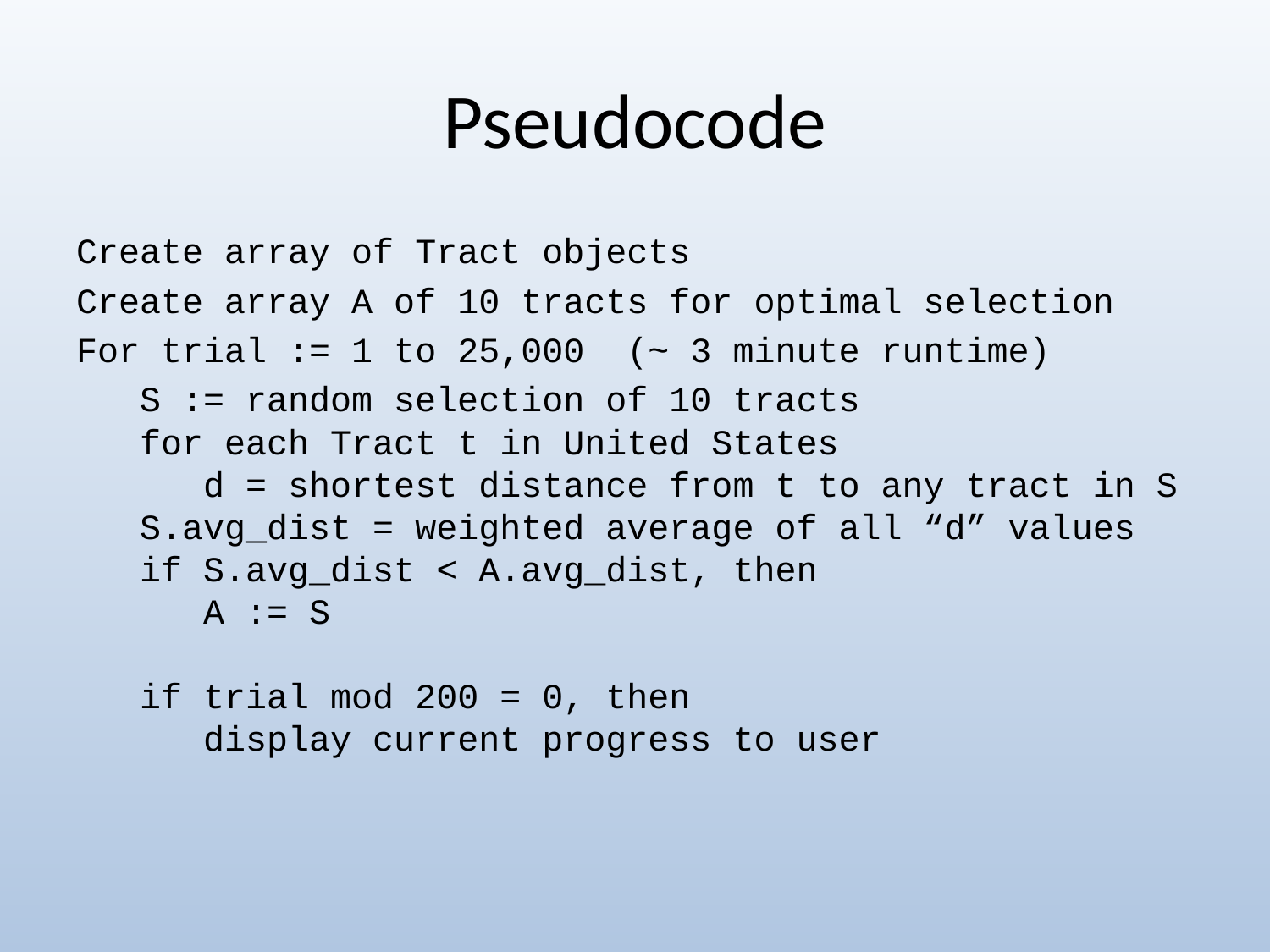

# Pseudocode
Create array of Tract objects
Create array A of 10 tracts for optimal selection
For trial := 1 to 25,000  (~ 3 minute runtime)
   S := random selection of 10 tracts
   for each Tract t in United States
      d = shortest distance from t to any tract in S
   S.avg_dist = weighted average of all “d” values
   if S.avg_dist < A.avg_dist, then
      A := S
   if trial mod 200 = 0, then
      display current progress to user